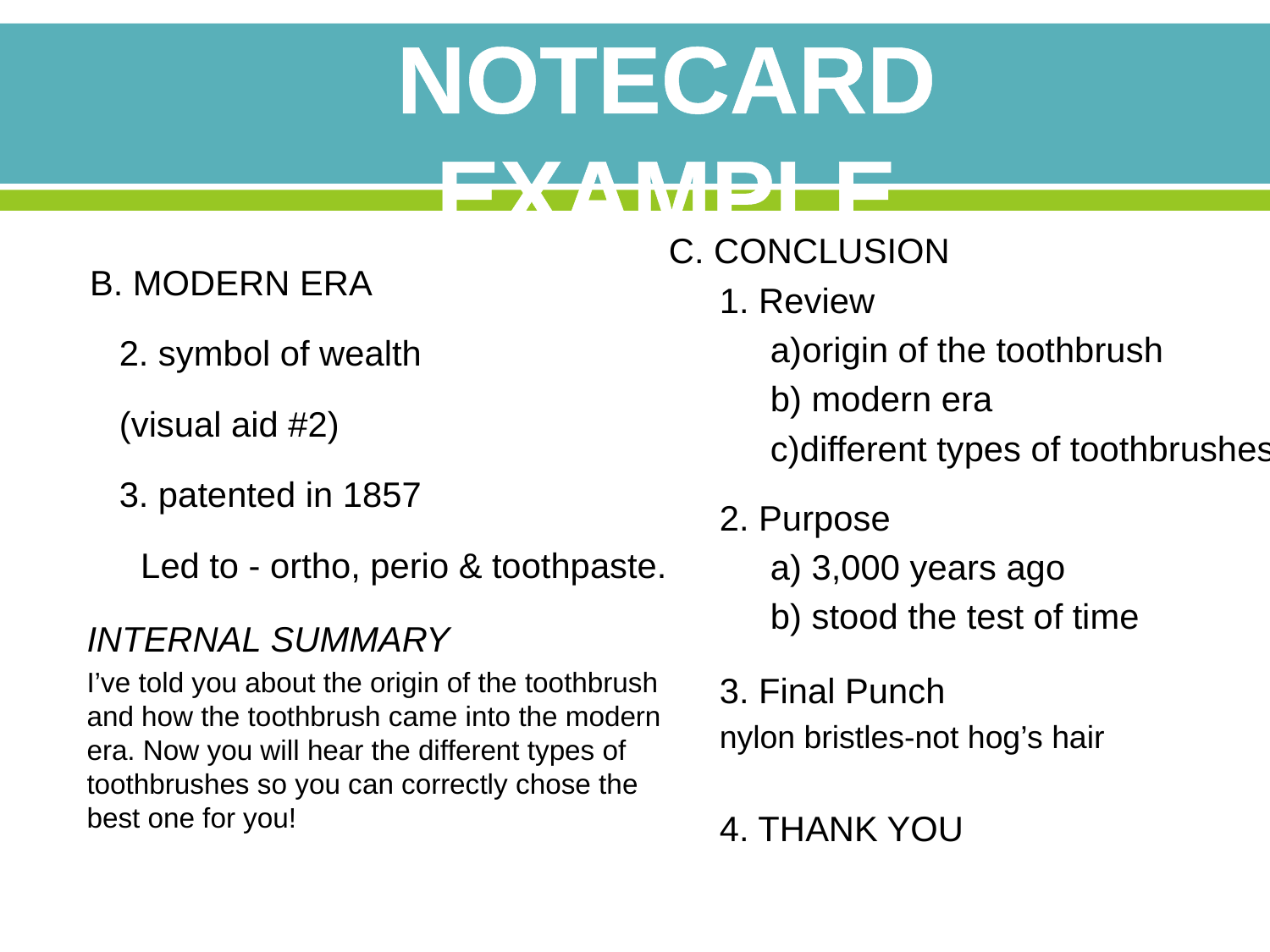

# NOTECARD EXAMPLE
C. CONCLUSION
1. Review
a)origin of the toothbrush
b) modern era
c)different types of toothbrushes

2. Purpose
a) 3,000 years ago
b) stood the test of time

3. Final Punch
nylon bristles-not hog’s hair

4. THANK YOU

B. MODERN ERA
   2. symbol of wealth
   (visual aid #2)
   3. patented in 1857
Led to - ortho, perio & toothpaste.

INTERNAL SUMMARY
I’ve told you about the origin of the toothbrush and how the toothbrush came into the modern era. Now you will hear the different types of toothbrushes so you can correctly chose the best one for you!